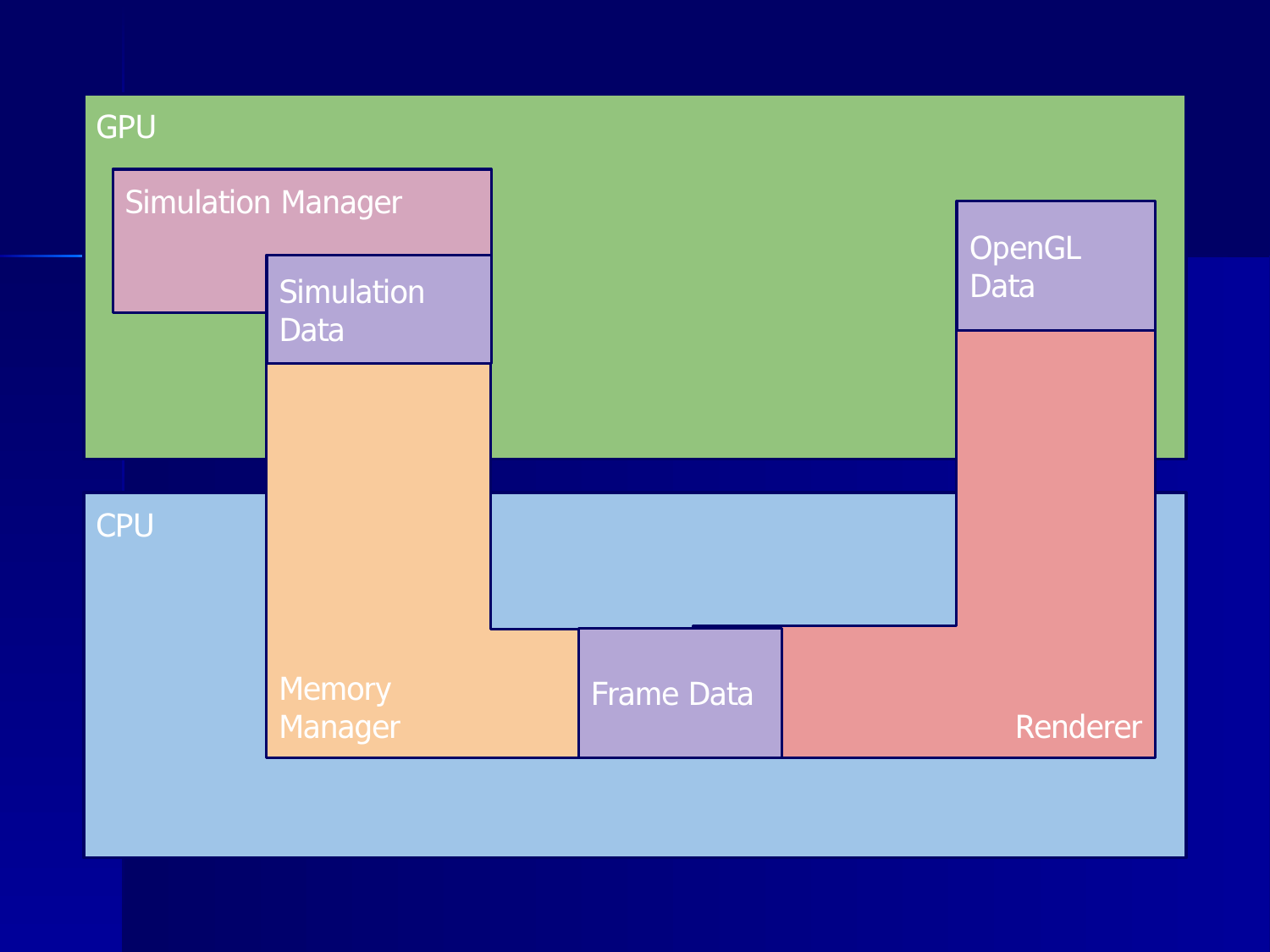

#
GPU
Simulation Manager
Renderer
OpenGL Data
Simulation Data

Memory Manager
CPU
Frame Data